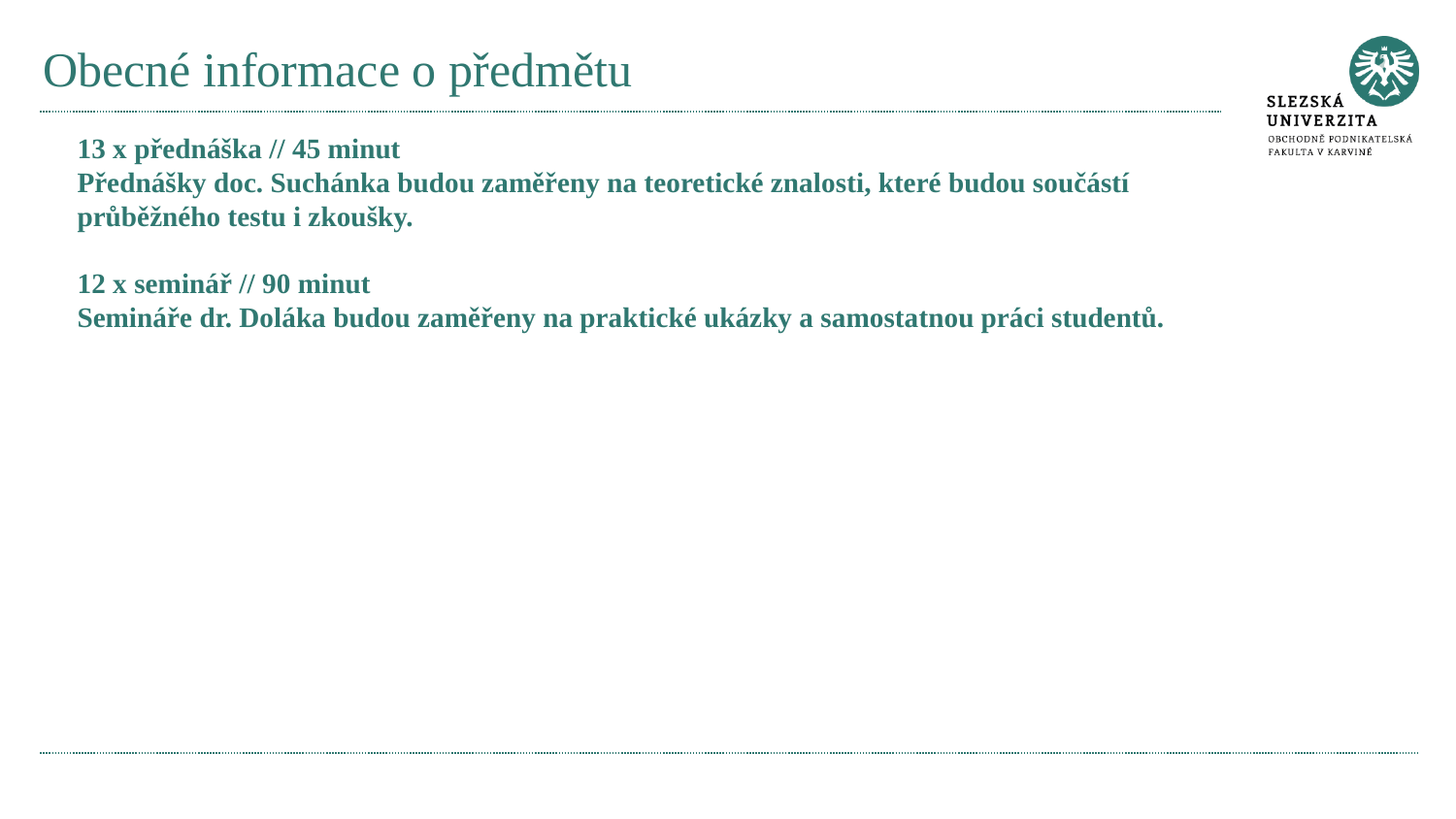

# Obecné informace o předmětu
13 x přednáška // 45 minut
Přednášky doc. Suchánka budou zaměřeny na teoretické znalosti, které budou součástí průběžného testu i zkoušky.

12 x seminář // 90 minut
Semináře dr. Doláka budou zaměřeny na praktické ukázky a samostatnou práci studentů.